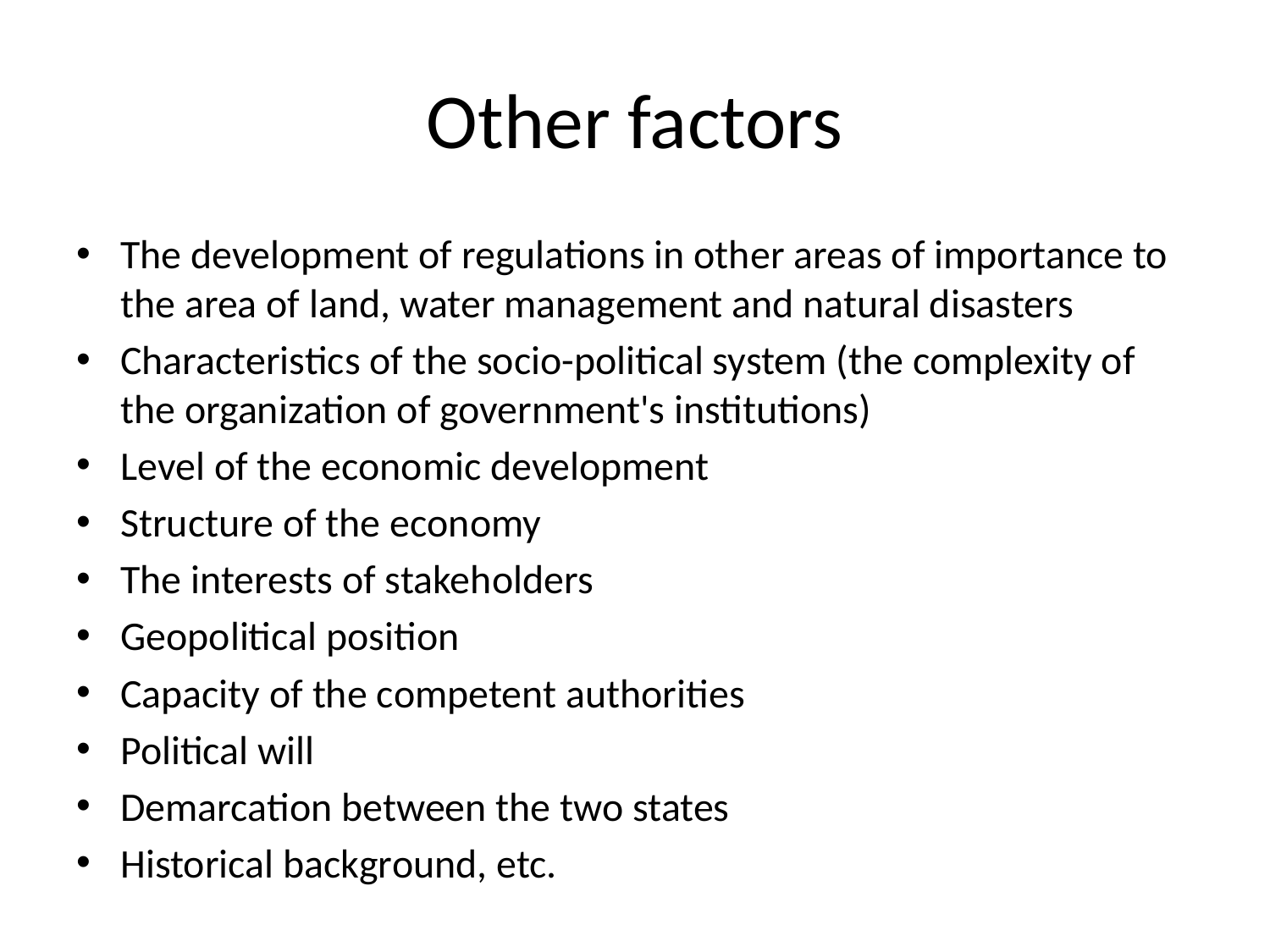

# Other factors
The development of regulations in other areas of importance to the area of land, water management and natural disasters
Characteristics of the socio-political system (the complexity of the organization of government's institutions)
Level of the economic development
Structure of the economy
The interests of stakeholders
Geopolitical position
Capacity of the competent authorities
Political will
Demarcation between the two states
Historical background, etc.